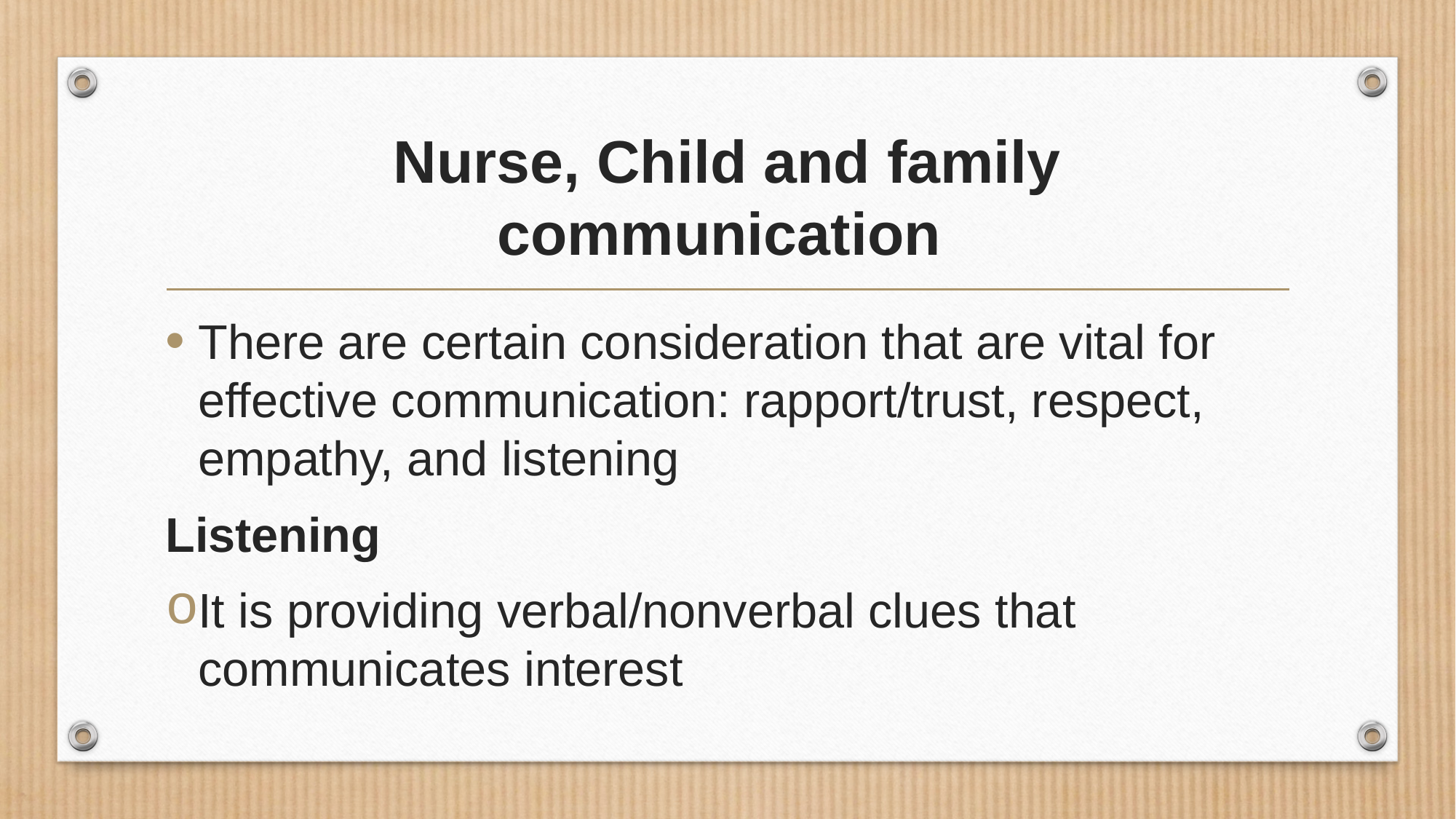

# Nurse, Child and family communication
There are certain consideration that are vital for effective communication: rapport/trust, respect, empathy, and listening
Listening
It is providing verbal/nonverbal clues that communicates interest